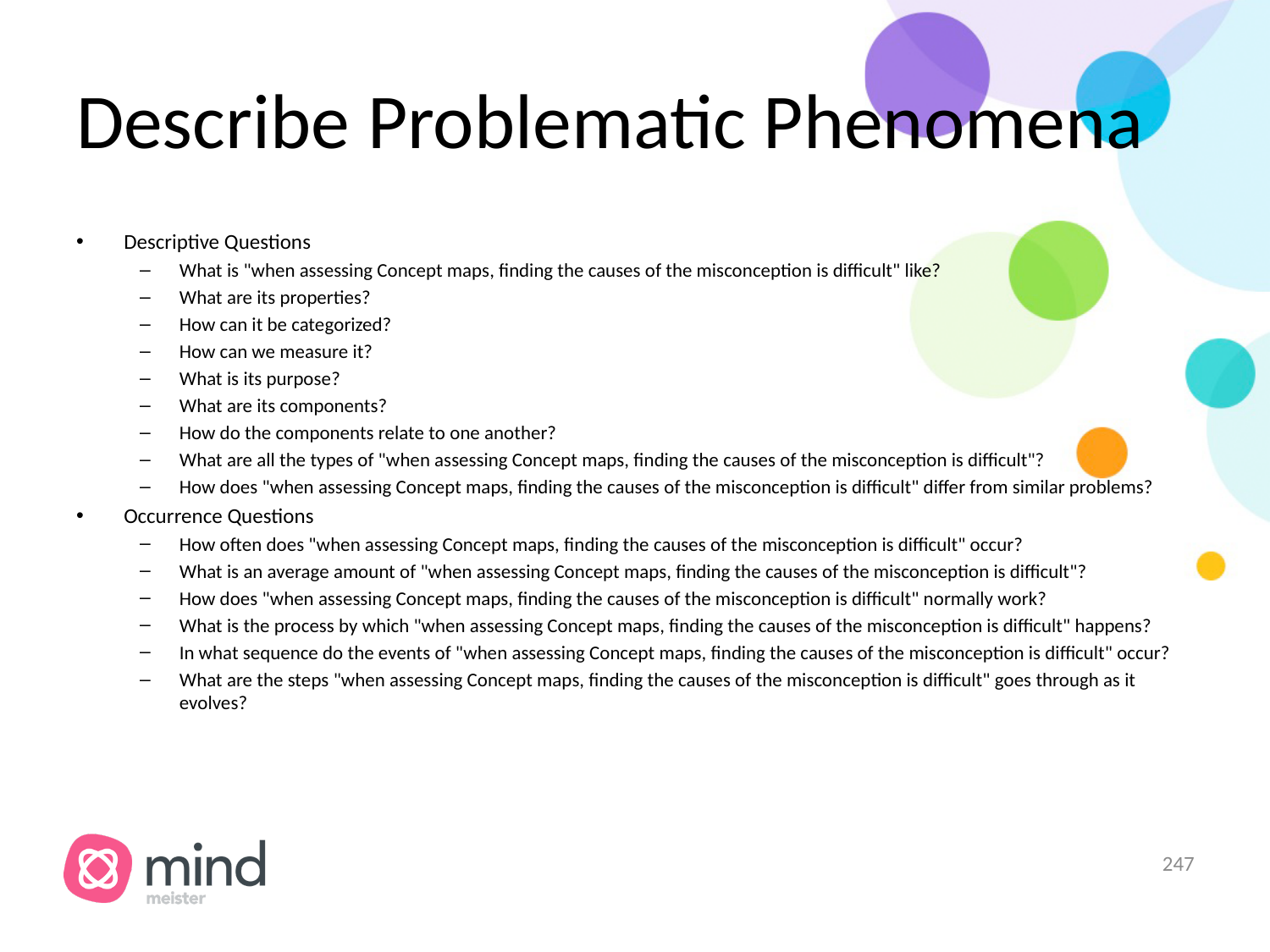

# Describe Problematic Phenomena
Descriptive Questions
What is "when assessing Concept maps, finding the causes of the misconception is difficult" like?
What are its properties?
How can it be categorized?
How can we measure it?
What is its purpose?
What are its components?
How do the components relate to one another?
What are all the types of "when assessing Concept maps, finding the causes of the misconception is difficult"?
How does "when assessing Concept maps, finding the causes of the misconception is difficult" differ from similar problems?
Occurrence Questions
How often does "when assessing Concept maps, finding the causes of the misconception is difficult" occur?
What is an average amount of "when assessing Concept maps, finding the causes of the misconception is difficult"?
How does "when assessing Concept maps, finding the causes of the misconception is difficult" normally work?
What is the process by which "when assessing Concept maps, finding the causes of the misconception is difficult" happens?
In what sequence do the events of "when assessing Concept maps, finding the causes of the misconception is difficult" occur?
What are the steps "when assessing Concept maps, finding the causes of the misconception is difficult" goes through as it evolves?
247